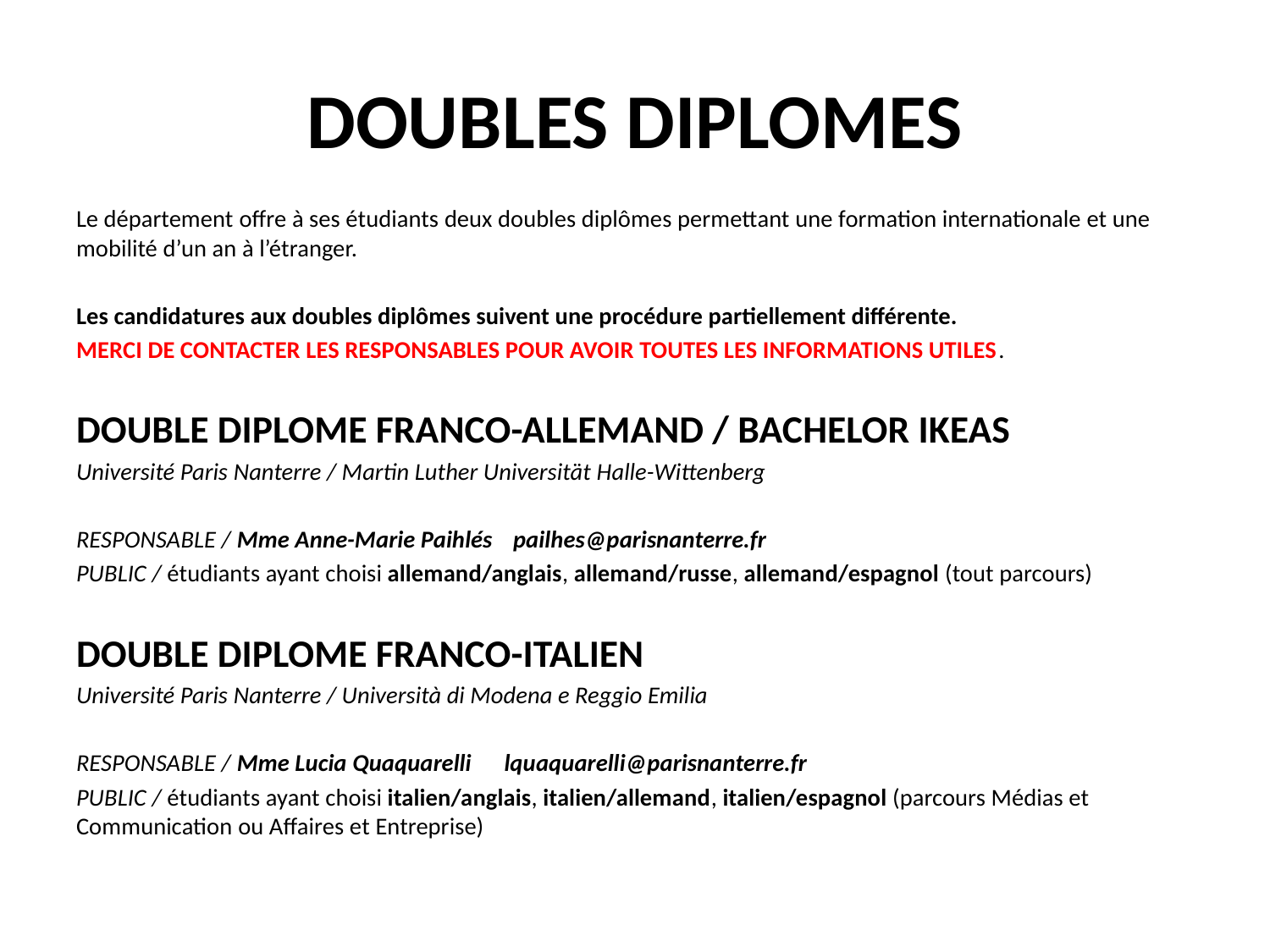

# DOUBLES DIPLOMES
Le département offre à ses étudiants deux doubles diplômes permettant une formation internationale et une mobilité d’un an à l’étranger.

Les candidatures aux doubles diplômes suivent une procédure partiellement différente.
MERCI DE CONTACTER LES RESPONSABLES POUR AVOIR TOUTES LES INFORMATIONS UTILES.

DOUBLE DIPLOME FRANCO-ALLEMAND / BACHELOR IKEAS
Université Paris Nanterre / Martin Luther Universität Halle-Wittenberg

RESPONSABLE / Mme Anne-Marie Paihlés 		pailhes@parisnanterre.fr
PUBLIC / étudiants ayant choisi allemand/anglais, allemand/russe, allemand/espagnol (tout parcours)

DOUBLE DIPLOME FRANCO-ITALIEN
Université Paris Nanterre / Università di Modena e Reggio Emilia

RESPONSABLE / Mme Lucia Quaquarelli      lquaquarelli@parisnanterre.fr
PUBLIC / étudiants ayant choisi italien/anglais, italien/allemand, italien/espagnol (parcours Médias et Communication ou Affaires et Entreprise)